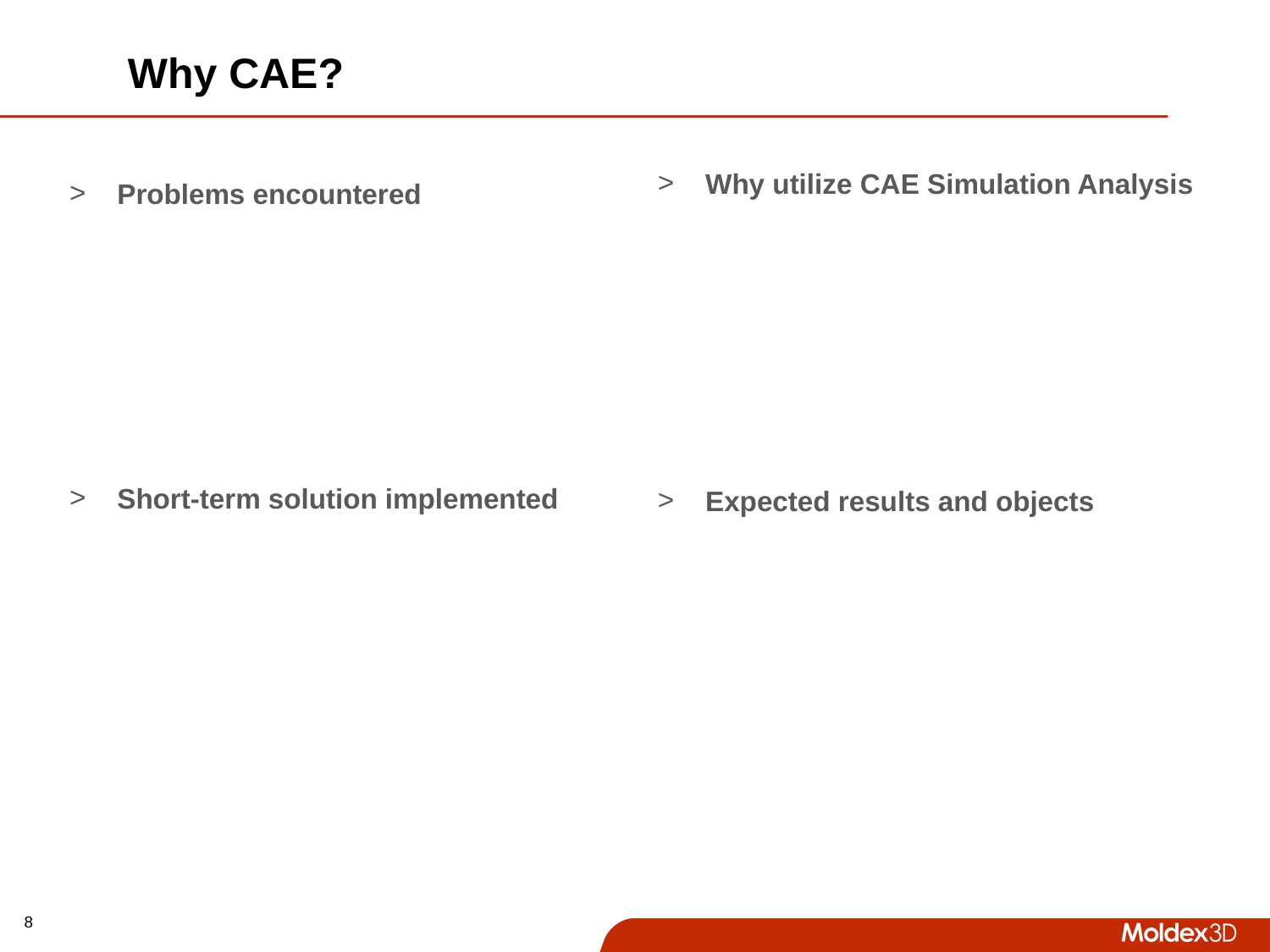

# Why CAE?
Why utilize CAE Simulation Analysis

Expected results and objects

Problems encountered

Short-term solution implemented